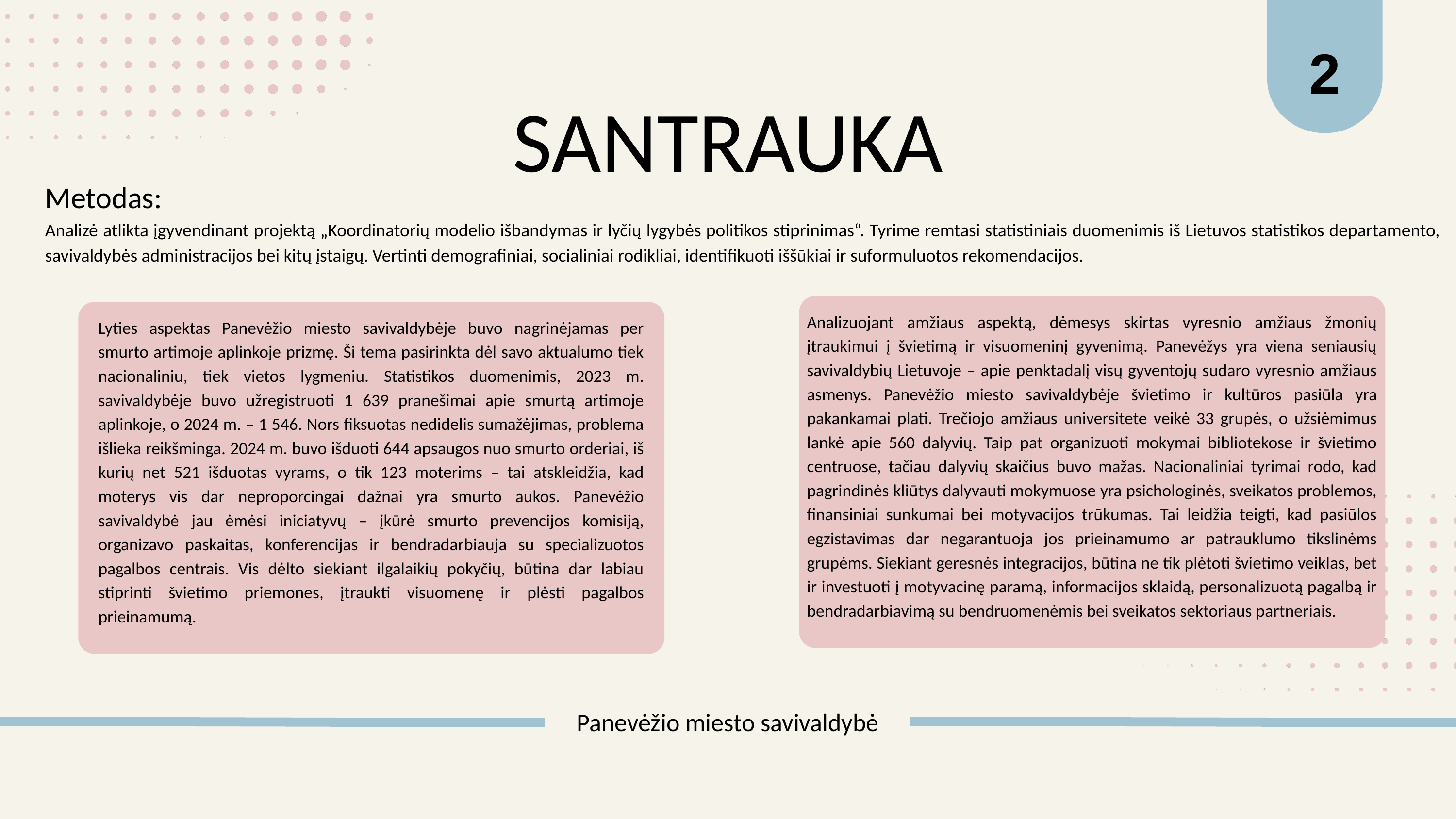

2

SANTRAUKA
Metodas:
Analizė atlikta įgyvendinant projektą „Koordinatorių modelio išbandymas ir lyčių lygybės politikos stiprinimas“. Tyrime remtasi statistiniais duomenimis iš Lietuvos statistikos departamento, savivaldybės administracijos bei kitų įstaigų. Vertinti demografiniai, socialiniai rodikliai, identifikuoti iššūkiai ir suformuluotos rekomendacijos.

Lyties aspektas Panevėžio miesto savivaldybėje buvo nagrinėjamas per smurto artimoje aplinkoje prizmę. Ši tema pasirinkta dėl savo aktualumo tiek nacionaliniu, tiek vietos lygmeniu. Statistikos duomenimis, 2023 m. savivaldybėje buvo užregistruoti 1 639 pranešimai apie smurtą artimoje aplinkoje, o 2024 m. – 1 546. Nors fiksuotas nedidelis sumažėjimas, problema išlieka reikšminga. 2024 m. buvo išduoti 644 apsaugos nuo smurto orderiai, iš kurių net 521 išduotas vyrams, o tik 123 moterims – tai atskleidžia, kad moterys vis dar neproporcingai dažnai yra smurto aukos. Panevėžio savivaldybė jau ėmėsi iniciatyvų – įkūrė smurto prevencijos komisiją, organizavo paskaitas, konferencijas ir bendradarbiauja su specializuotos pagalbos centrais. Vis dėlto siekiant ilgalaikių pokyčių, būtina dar labiau stiprinti švietimo priemones, įtraukti visuomenę ir plėsti pagalbos prieinamumą.

Analizuojant amžiaus aspektą, dėmesys skirtas vyresnio amžiaus žmonių įtraukimui į švietimą ir visuomeninį gyvenimą. Panevėžys yra viena seniausių savivaldybių Lietuvoje – apie penktadalį visų gyventojų sudaro vyresnio amžiaus asmenys. Panevėžio miesto savivaldybėje švietimo ir kultūros pasiūla yra pakankamai plati. Trečiojo amžiaus universitete veikė 33 grupės, o užsiėmimus lankė apie 560 dalyvių. Taip pat organizuoti mokymai bibliotekose ir švietimo centruose, tačiau dalyvių skaičius buvo mažas. Nacionaliniai tyrimai rodo, kad pagrindinės kliūtys dalyvauti mokymuose yra psichologinės, sveikatos problemos, finansiniai sunkumai bei motyvacijos trūkumas. Tai leidžia teigti, kad pasiūlos egzistavimas dar negarantuoja jos prieinamumo ar patrauklumo tikslinėms grupėms. Siekiant geresnės integracijos, būtina ne tik plėtoti švietimo veiklas, bet ir investuoti į motyvacinę paramą, informacijos sklaidą, personalizuotą pagalbą ir bendradarbiavimą su bendruomenėmis bei sveikatos sektoriaus partneriais.

Panevėžio miesto savivaldybė